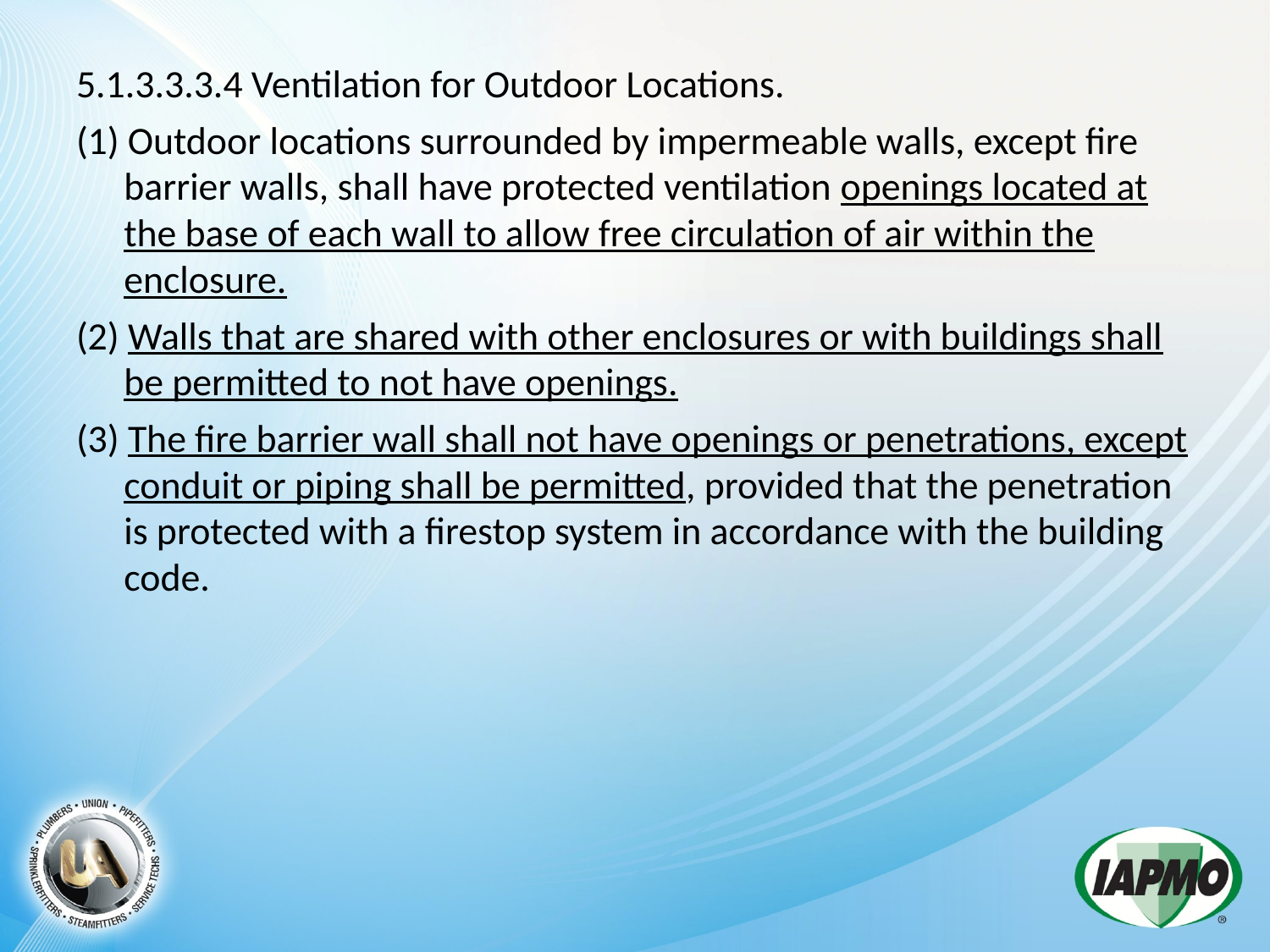

5.1.3.3.3.4 Ventilation for Outdoor Locations.
(1) Outdoor locations surrounded by impermeable walls, except fire barrier walls, shall have protected ventilation openings located at the base of each wall to allow free circulation of air within the enclosure.
(2) Walls that are shared with other enclosures or with buildings shall be permitted to not have openings.
(3) The fire barrier wall shall not have openings or penetrations, except conduit or piping shall be permitted, provided that the penetration is protected with a firestop system in accordance with the building code.